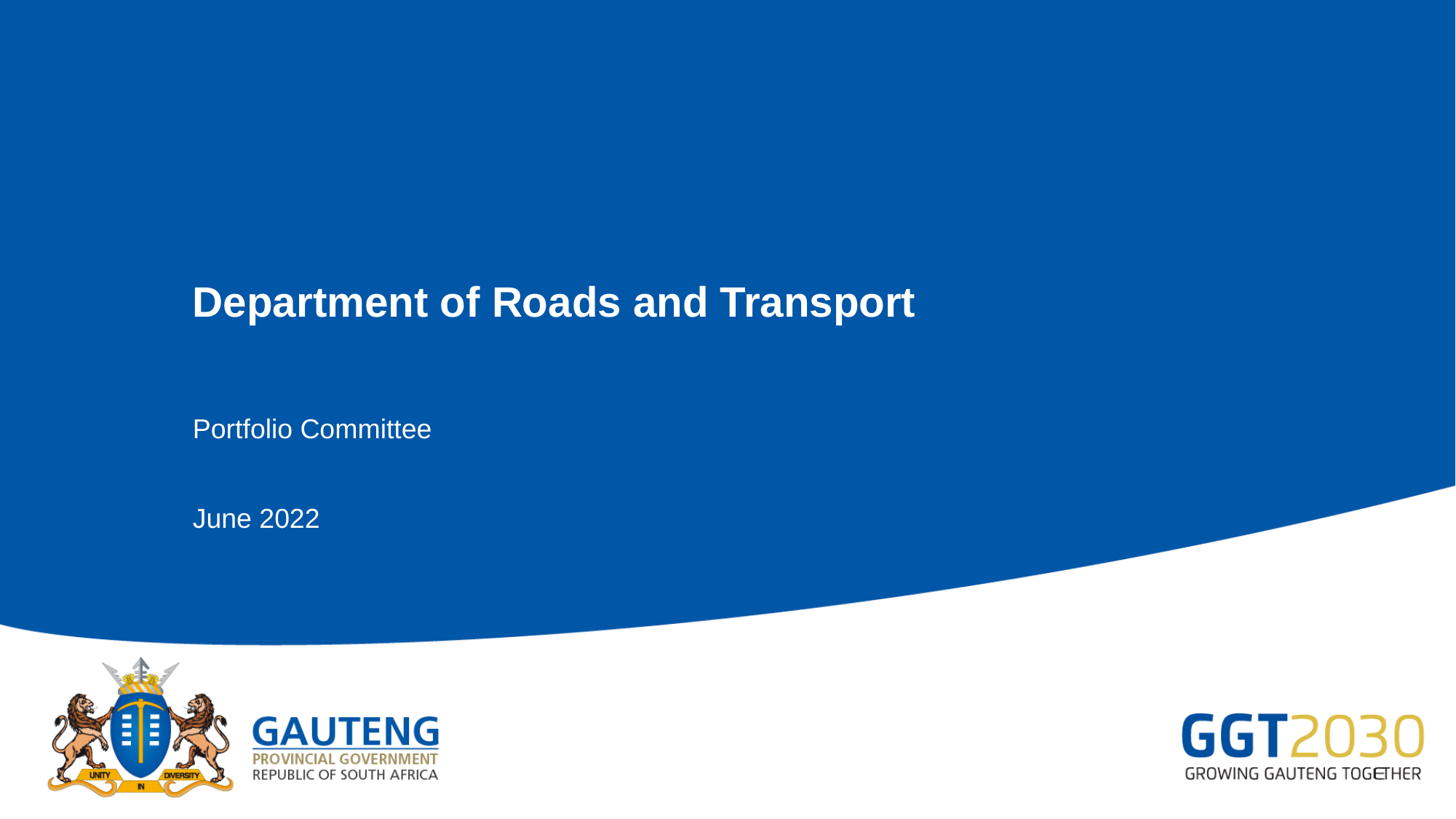

# Department of Roads and Transport
Portfolio Committee

June 2022